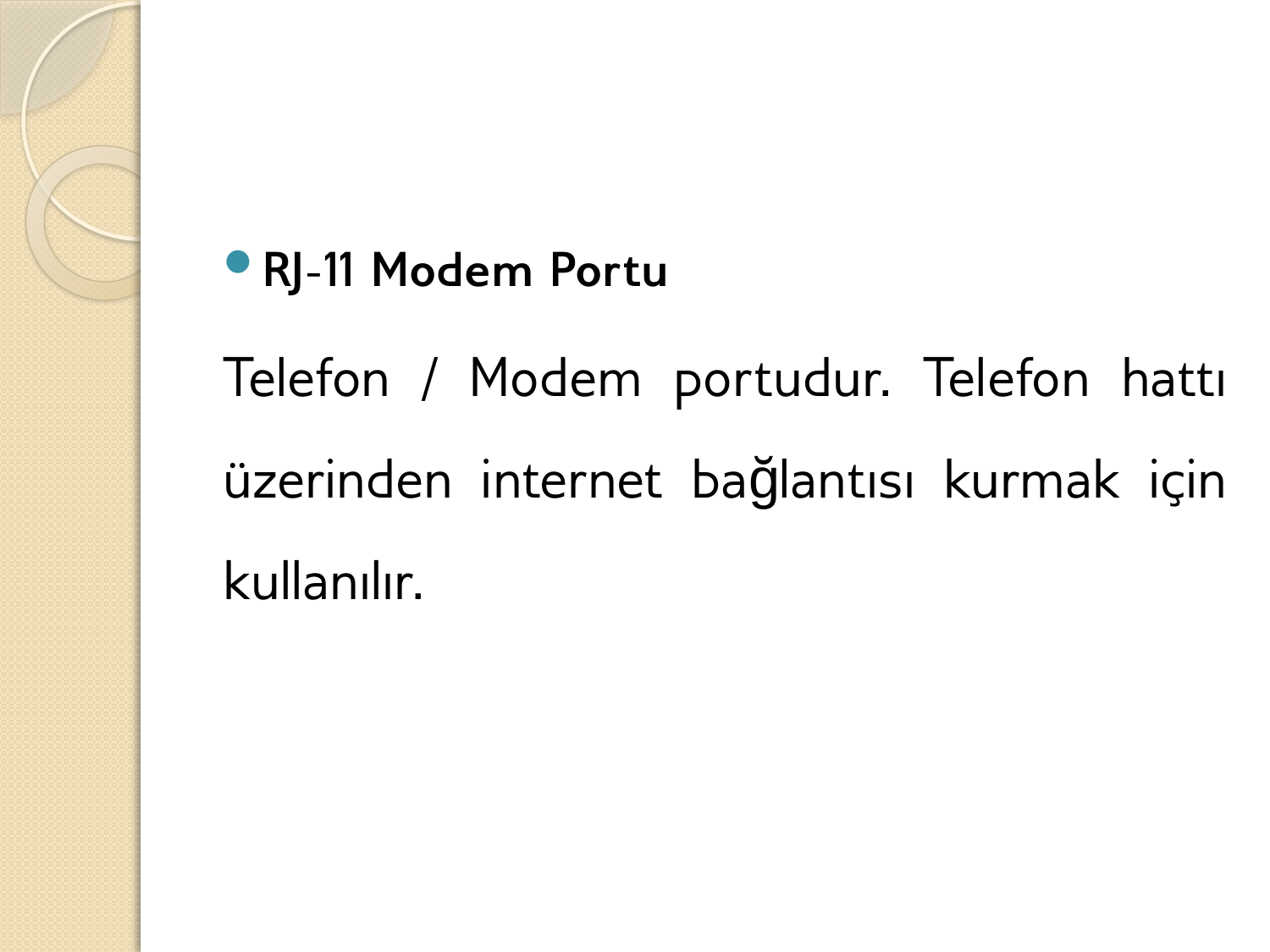

#
RJ-11 Modem Portu
Telefon / Modem portudur. Telefon hattı üzerinden internet bağlantısı kurmak için kullanılır.